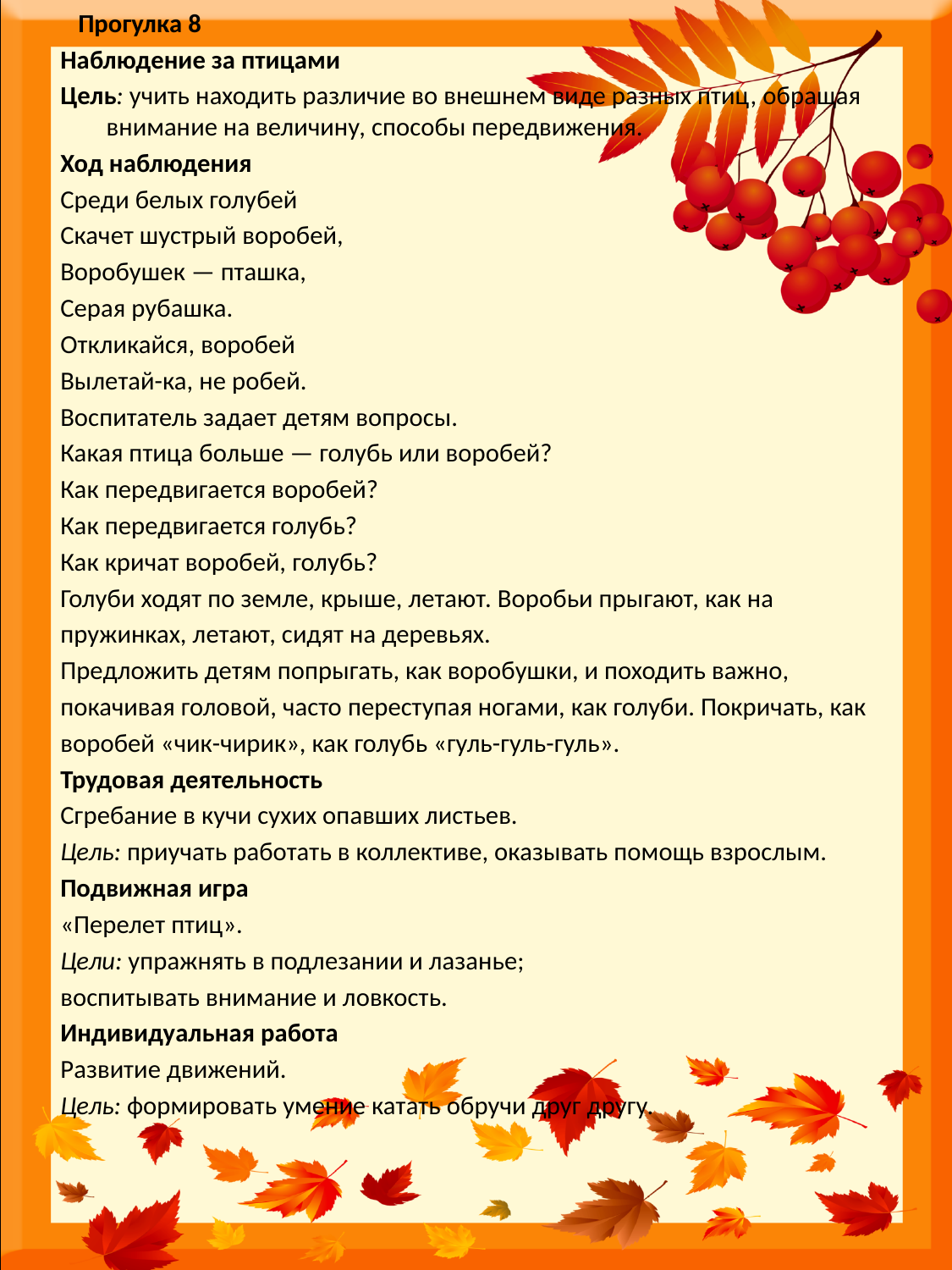

Прогулка 8
Наблюдение за птицами
Цель: учить находить различие во внешнем виде разных птиц, обращая внимание на величину, способы передвижения.
Ход наблюдения
Среди белых голубей
Скачет шустрый воробей,
Воробушек — пташка,
Серая рубашка.
Откликайся, воробей
Вылетай-ка, не робей.
Воспитатель задает детям вопросы.
Какая птица больше — голубь или воробей?
Как передвигается воробей?
Как передвигается голубь?
Как кричат воробей, голубь?
Голуби ходят по земле, крыше, летают. Воробьи прыгают, как на
пружинках, летают, сидят на деревьях.
Предложить детям попрыгать, как воробушки, и походить важно,
покачивая головой, часто переступая ногами, как голуби. Покричать, как
воробей «чик-чирик», как голубь «гуль-гуль-гуль».
Трудовая деятельность
Сгребание в кучи сухих опавших листьев.
Цель: приучать работать в коллективе, оказывать помощь взрослым.
Подвижная игра
«Перелет птиц».
Цели: упражнять в подлезании и лазанье;
воспитывать внимание и ловкость.
Индивидуальная работа
Развитие движений.
Цель: формировать умение катать обручи друг другу.